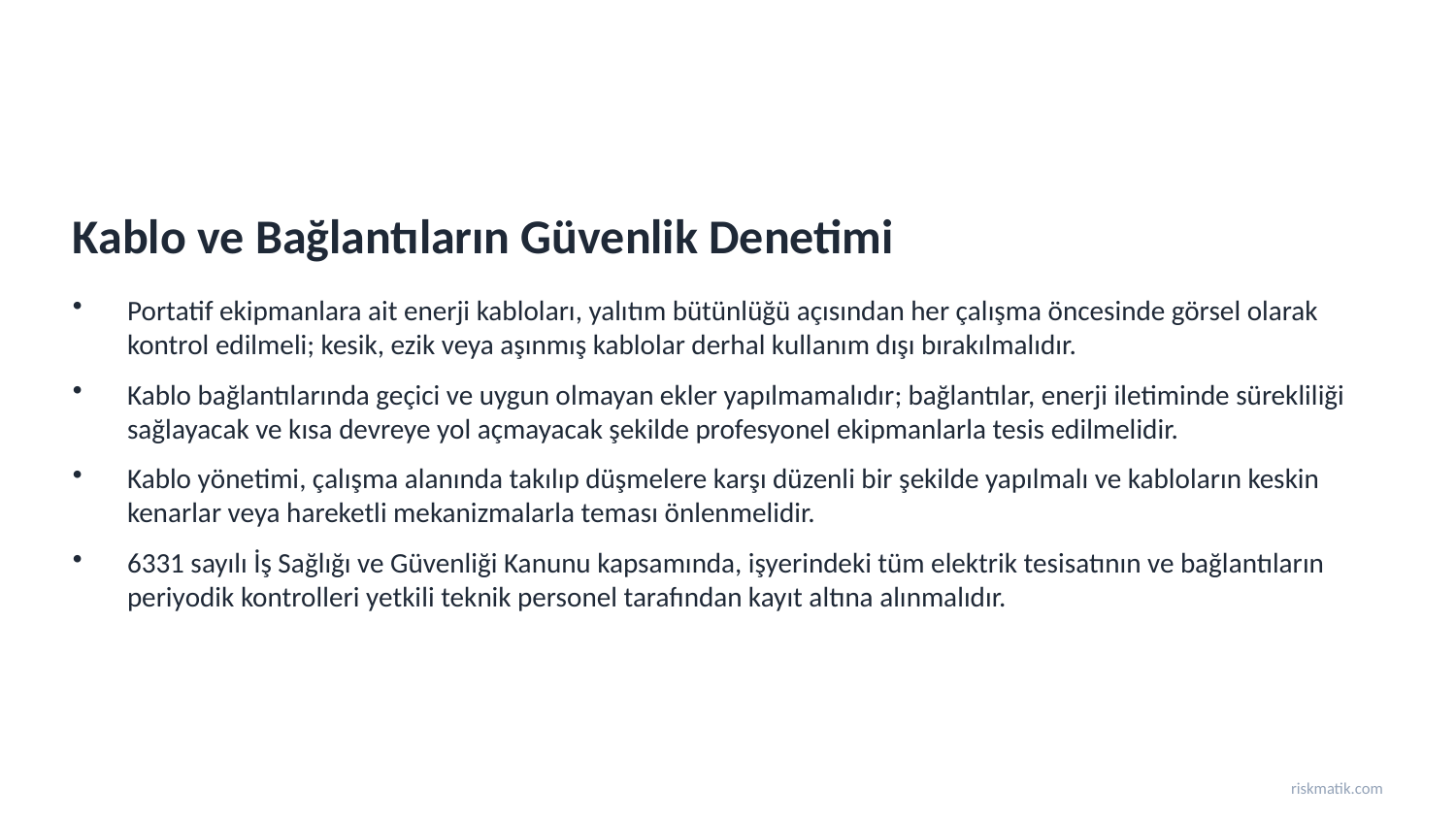

Kablo ve Bağlantıların Güvenlik Denetimi
Portatif ekipmanlara ait enerji kabloları, yalıtım bütünlüğü açısından her çalışma öncesinde görsel olarak kontrol edilmeli; kesik, ezik veya aşınmış kablolar derhal kullanım dışı bırakılmalıdır.
Kablo bağlantılarında geçici ve uygun olmayan ekler yapılmamalıdır; bağlantılar, enerji iletiminde sürekliliği sağlayacak ve kısa devreye yol açmayacak şekilde profesyonel ekipmanlarla tesis edilmelidir.
Kablo yönetimi, çalışma alanında takılıp düşmelere karşı düzenli bir şekilde yapılmalı ve kabloların keskin kenarlar veya hareketli mekanizmalarla teması önlenmelidir.
6331 sayılı İş Sağlığı ve Güvenliği Kanunu kapsamında, işyerindeki tüm elektrik tesisatının ve bağlantıların periyodik kontrolleri yetkili teknik personel tarafından kayıt altına alınmalıdır.
riskmatik.com